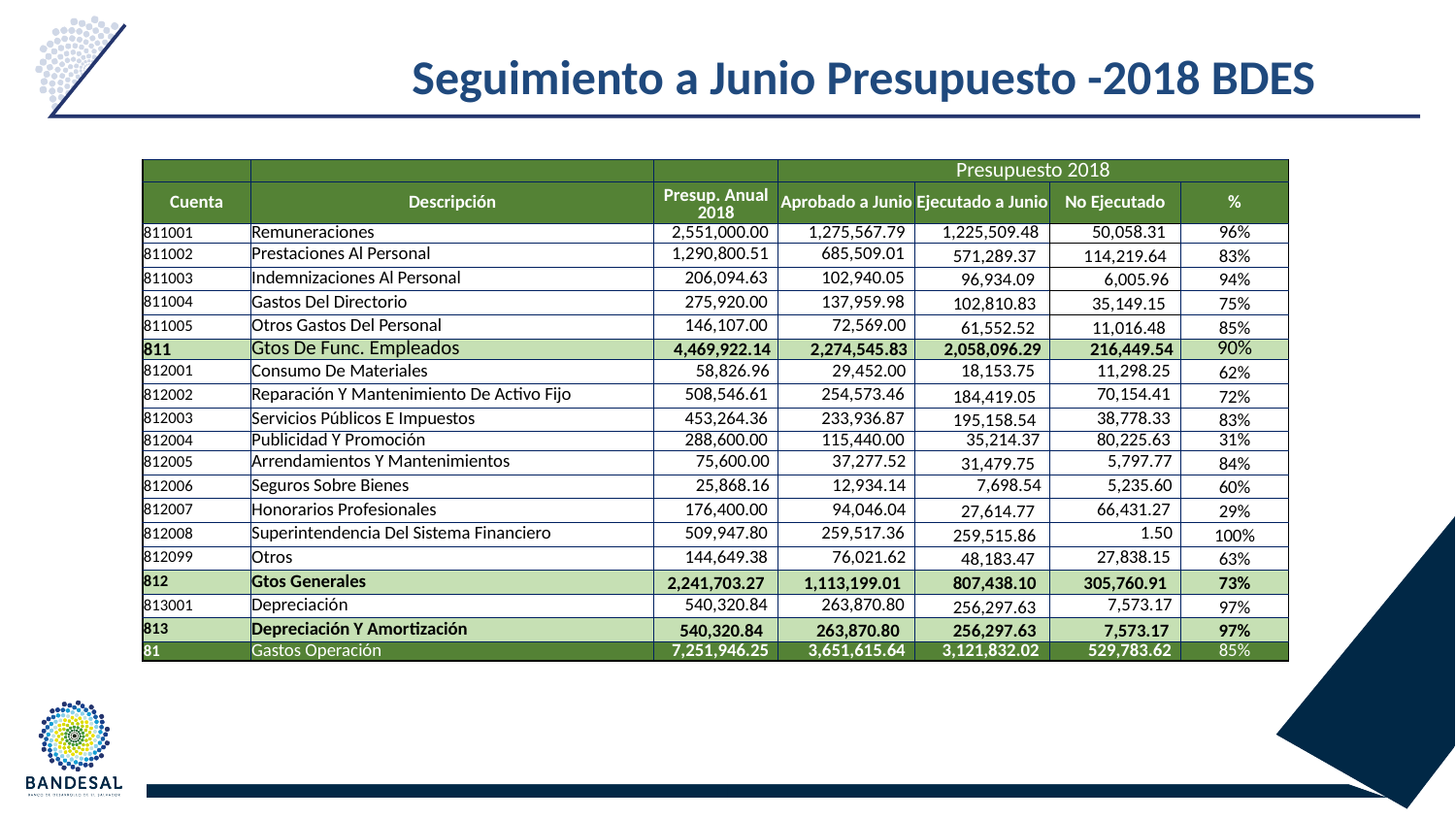

# Seguimiento a Junio Presupuesto -2018 BDES
|  |  |  | Presupuesto 2018 |  |  |  |
| --- | --- | --- | --- | --- | --- | --- |
| Cuenta | Descripción | Presup. Anual 2018 | Aprobado a Junio | Ejecutado a Junio | No Ejecutado | % |
| 811001 | Remuneraciones | 2,551,000.00 | 1,275,567.79 | 1,225,509.48 | 50,058.31 | 96% |
| 811002 | Prestaciones Al Personal | 1,290,800.51 | 685,509.01 | 571,289.37 | 114,219.64 | 83% |
| 811003 | Indemnizaciones Al Personal | 206,094.63 | 102,940.05 | 96,934.09 | 6,005.96 | 94% |
| 811004 | Gastos Del Directorio | 275,920.00 | 137,959.98 | 102,810.83 | 35,149.15 | 75% |
| 811005 | Otros Gastos Del Personal | 146,107.00 | 72,569.00 | 61,552.52 | 11,016.48 | 85% |
| 811 | Gtos De Func. Empleados | 4,469,922.14 | 2,274,545.83 | 2,058,096.29 | 216,449.54 | 90% |
| 812001 | Consumo De Materiales | 58,826.96 | 29,452.00 | 18,153.75 | 11,298.25 | 62% |
| 812002 | Reparación Y Mantenimiento De Activo Fijo | 508,546.61 | 254,573.46 | 184,419.05 | 70,154.41 | 72% |
| 812003 | Servicios Públicos E Impuestos | 453,264.36 | 233,936.87 | 195,158.54 | 38,778.33 | 83% |
| 812004 | Publicidad Y Promoción | 288,600.00 | 115,440.00 | 35,214.37 | 80,225.63 | 31% |
| 812005 | Arrendamientos Y Mantenimientos | 75,600.00 | 37,277.52 | 31,479.75 | 5,797.77 | 84% |
| 812006 | Seguros Sobre Bienes | 25,868.16 | 12,934.14 | 7,698.54 | 5,235.60 | 60% |
| 812007 | Honorarios Profesionales | 176,400.00 | 94,046.04 | 27,614.77 | 66,431.27 | 29% |
| 812008 | Superintendencia Del Sistema Financiero | 509,947.80 | 259,517.36 | 259,515.86 | 1.50 | 100% |
| 812099 | Otros | 144,649.38 | 76,021.62 | 48,183.47 | 27,838.15 | 63% |
| 812 | Gtos Generales | 2,241,703.27 | 1,113,199.01 | 807,438.10 | 305,760.91 | 73% |
| 813001 | Depreciación | 540,320.84 | 263,870.80 | 256,297.63 | 7,573.17 | 97% |
| 813 | Depreciación Y Amortización | 540,320.84 | 263,870.80 | 256,297.63 | 7,573.17 | 97% |
| 81 | Gastos Operación | 7,251,946.25 | 3,651,615.64 | 3,121,832.02 | 529,783.62 | 85% |